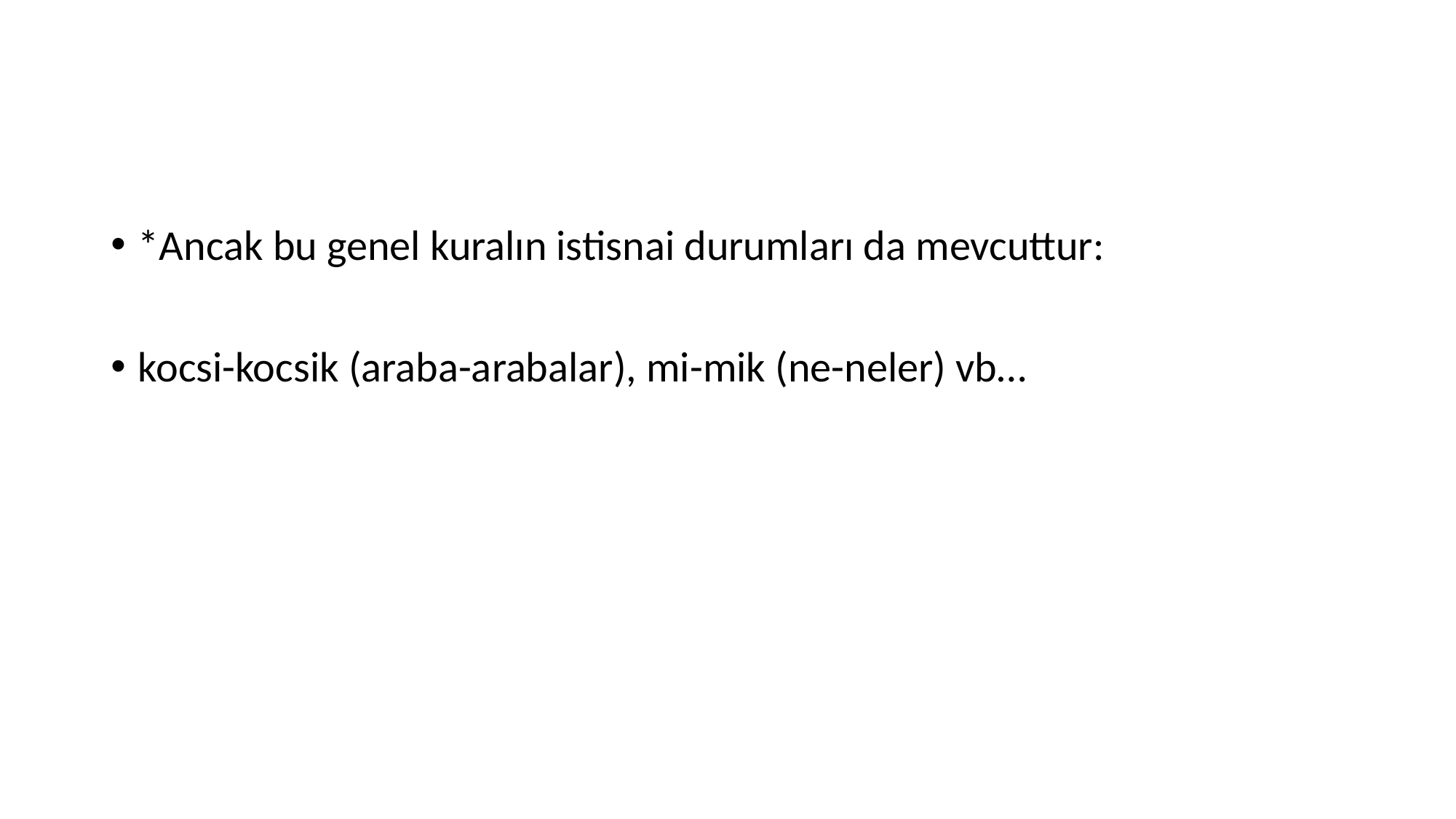

#
*Ancak bu genel kuralın istisnai durumları da mevcuttur:

kocsi-kocsik (araba-arabalar), mi-mik (ne-neler) vb…